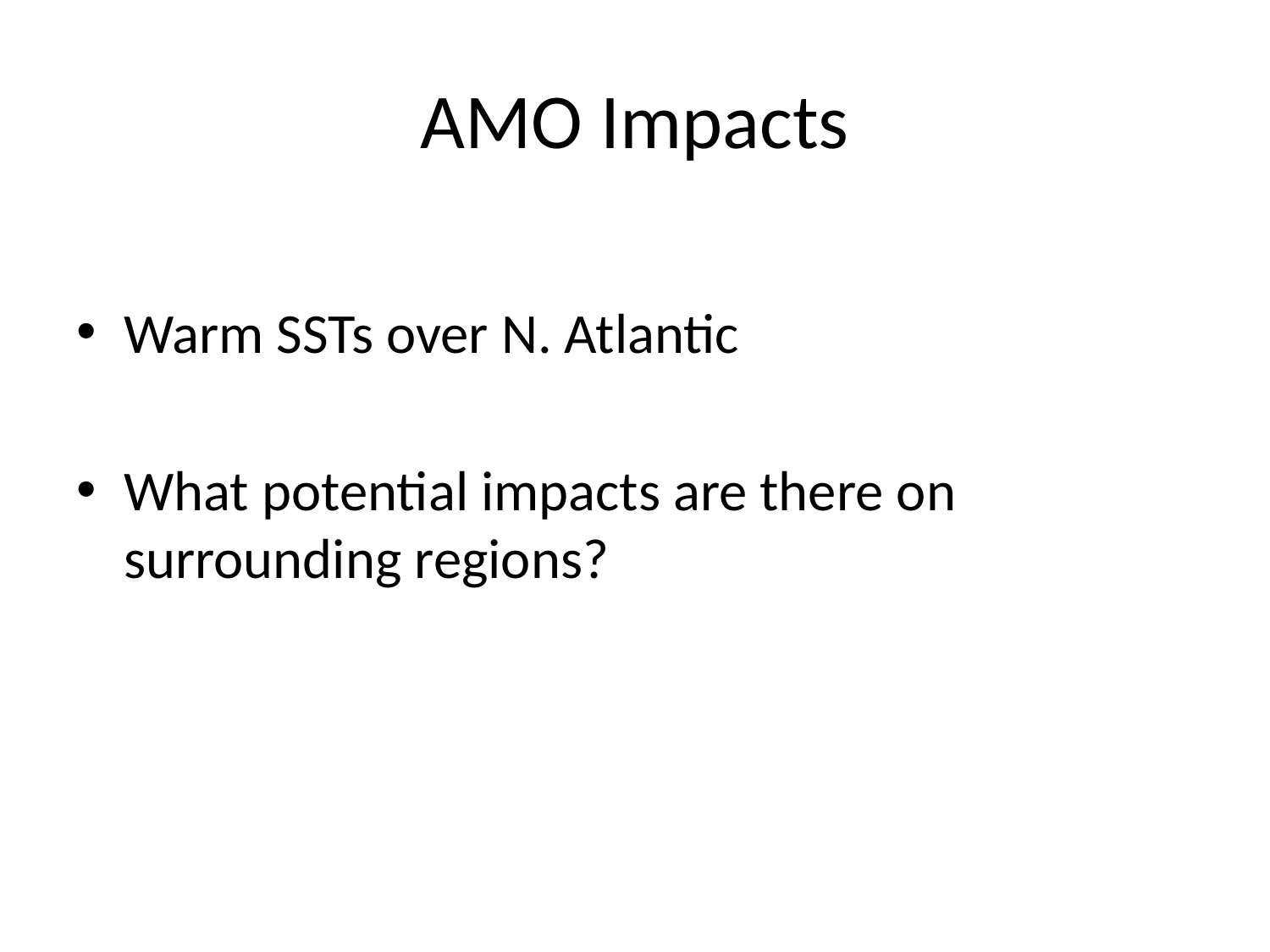

# AMO Impacts
Warm SSTs over N. Atlantic

What potential impacts are there on surrounding regions?